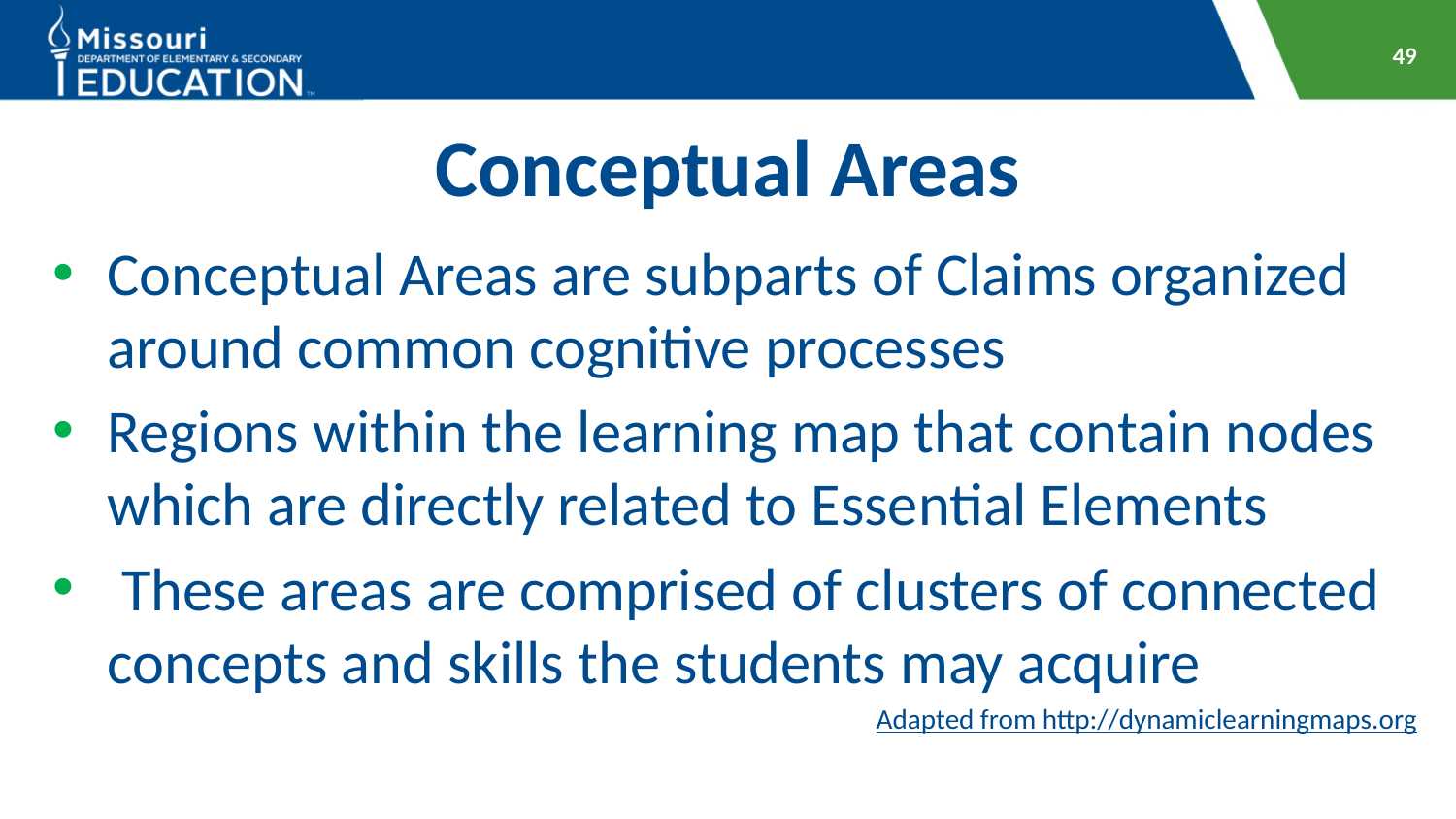

49
# Conceptual Areas
Conceptual Areas are subparts of Claims organized around common cognitive processes
Regions within the learning map that contain nodes which are directly related to Essential Elements
 These areas are comprised of clusters of connected concepts and skills the students may acquire
Adapted from http://dynamiclearningmaps.org